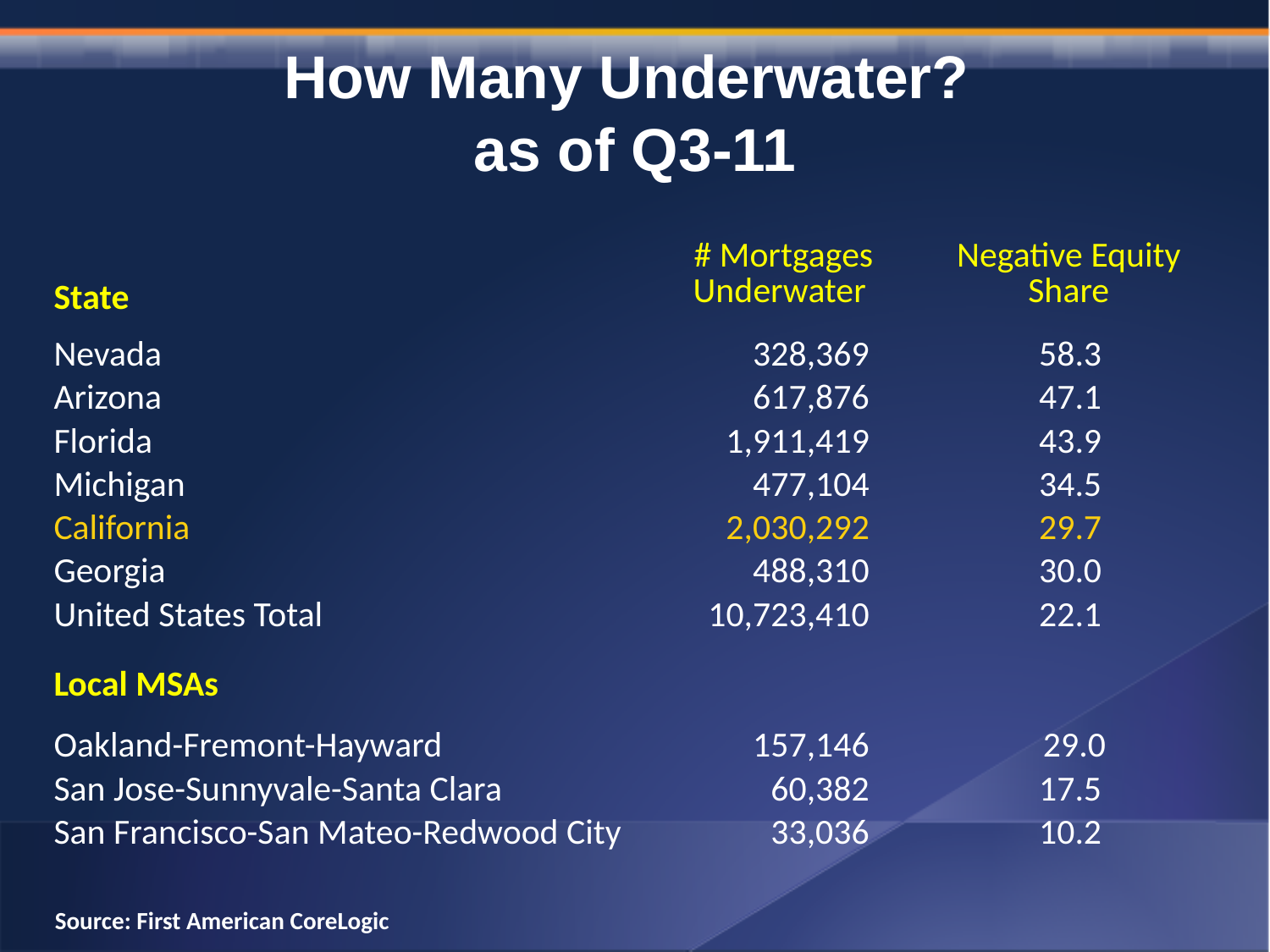

# How Many Underwater? as of Q3-11
| State | # Mortgages Underwater | Negative Equity Share |
| --- | --- | --- |
| Nevada | 328,369 | 58.3 |
| Arizona | 617,876 | 47.1 |
| Florida | 1,911,419 | 43.9 |
| Michigan | 477,104 | 34.5 |
| California | 2,030,292 | 29.7 |
| Georgia | 488,310 | 30.0 |
| United States Total | 10,723,410 | 22.1 |
| Local MSAs |  |  |
| Oakland-Fremont-Hayward | 157,146 | 29.0 |
| San Jose-Sunnyvale-Santa Clara | 60,382 | 17.5 |
| San Francisco-San Mateo-Redwood City | 33,036 | 10.2 |
Source: First American CoreLogic